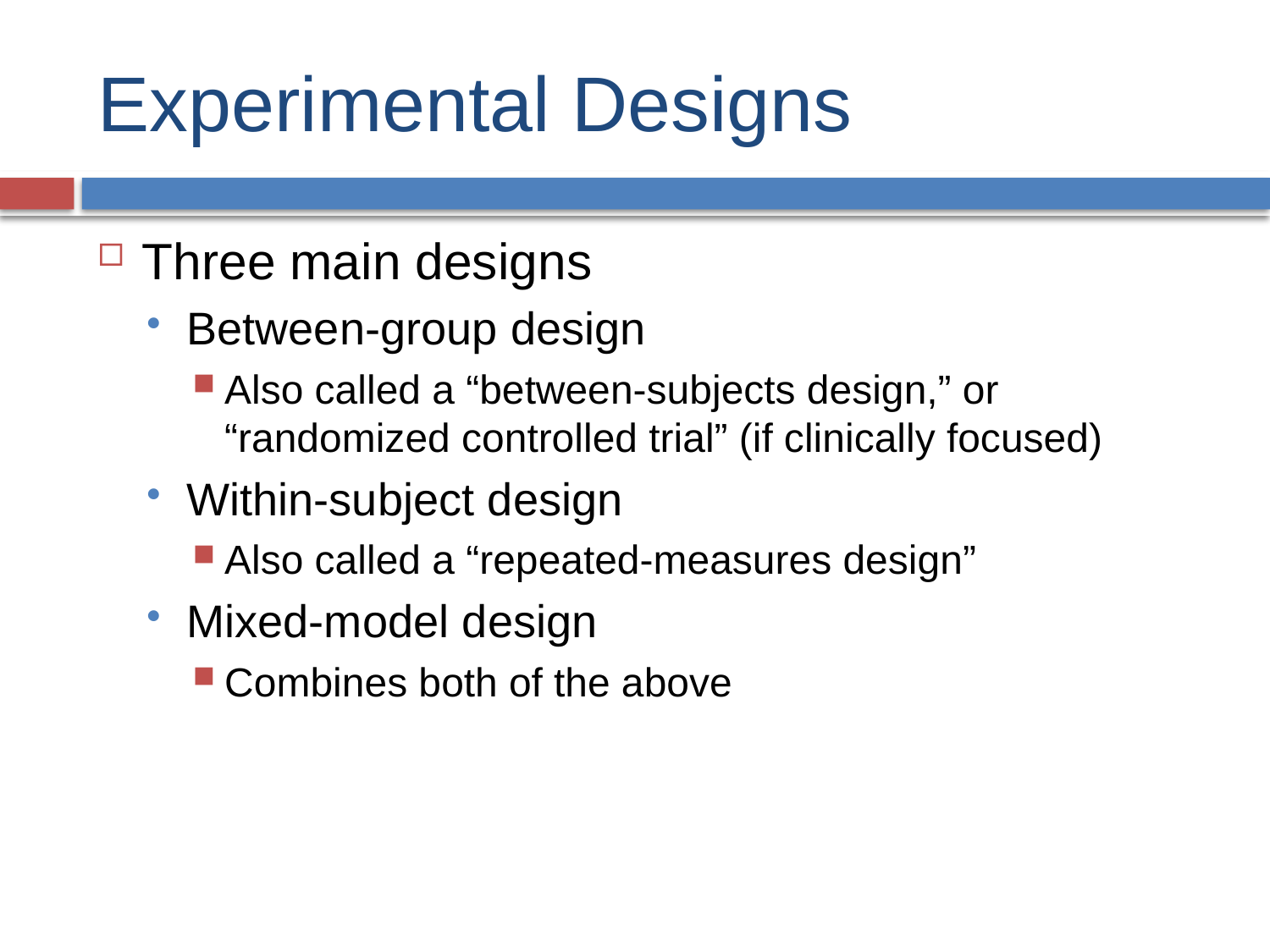

# Experimental Designs
Three main designs
Between-group design
Also called a “between-subjects design,” or “randomized controlled trial” (if clinically focused)
Within-subject design
Also called a “repeated-measures design”
Mixed-model design
Combines both of the above